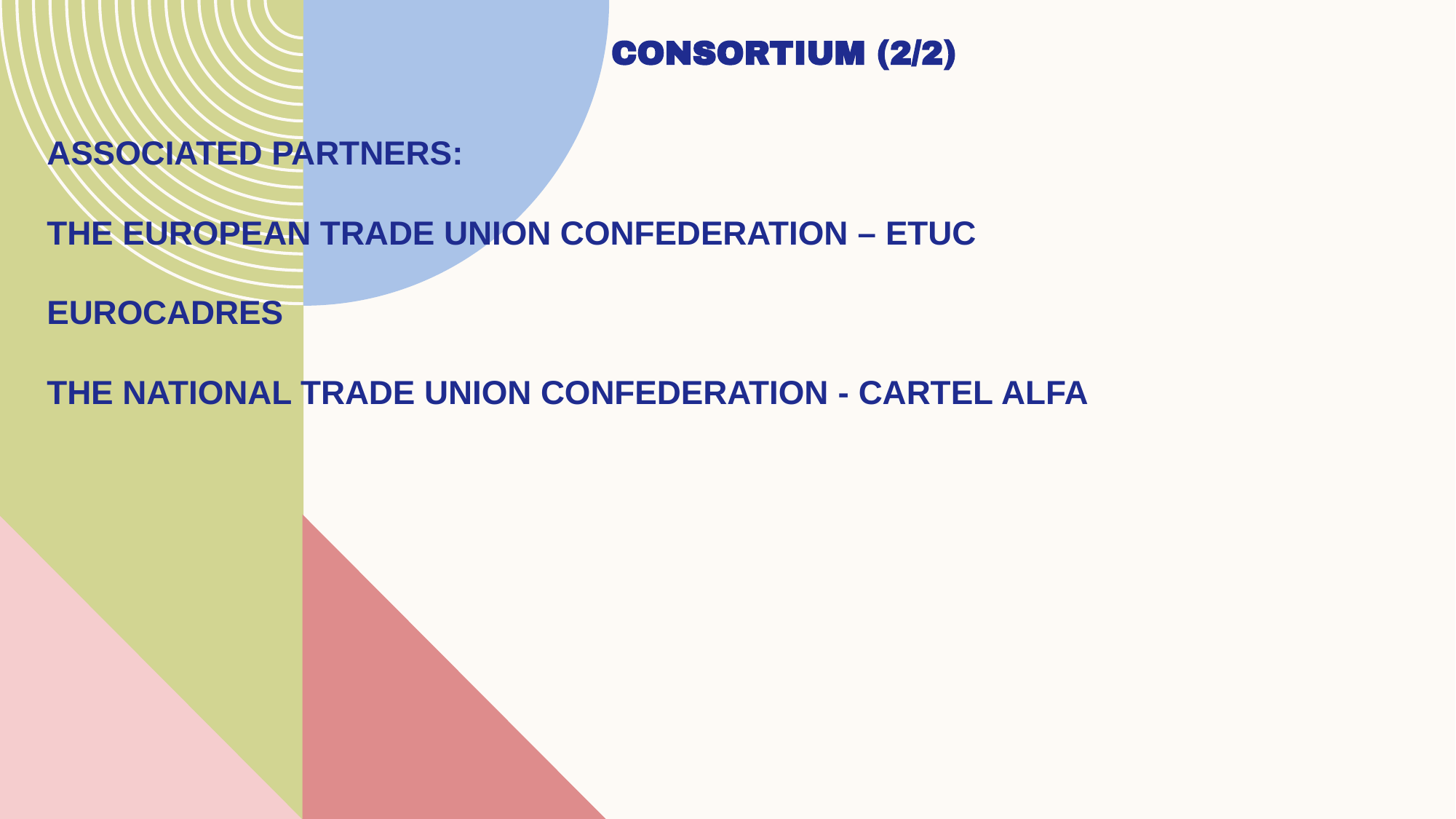

CONSORtium (2/2)
# ASSOCIATED PARTNERS: THE EUROPEAN TRADE UNION CONFEDERATION – ETUC EUROCADRES THE NATIONAL TRADE UNION CONFEDERATION - CARTEL ALFA